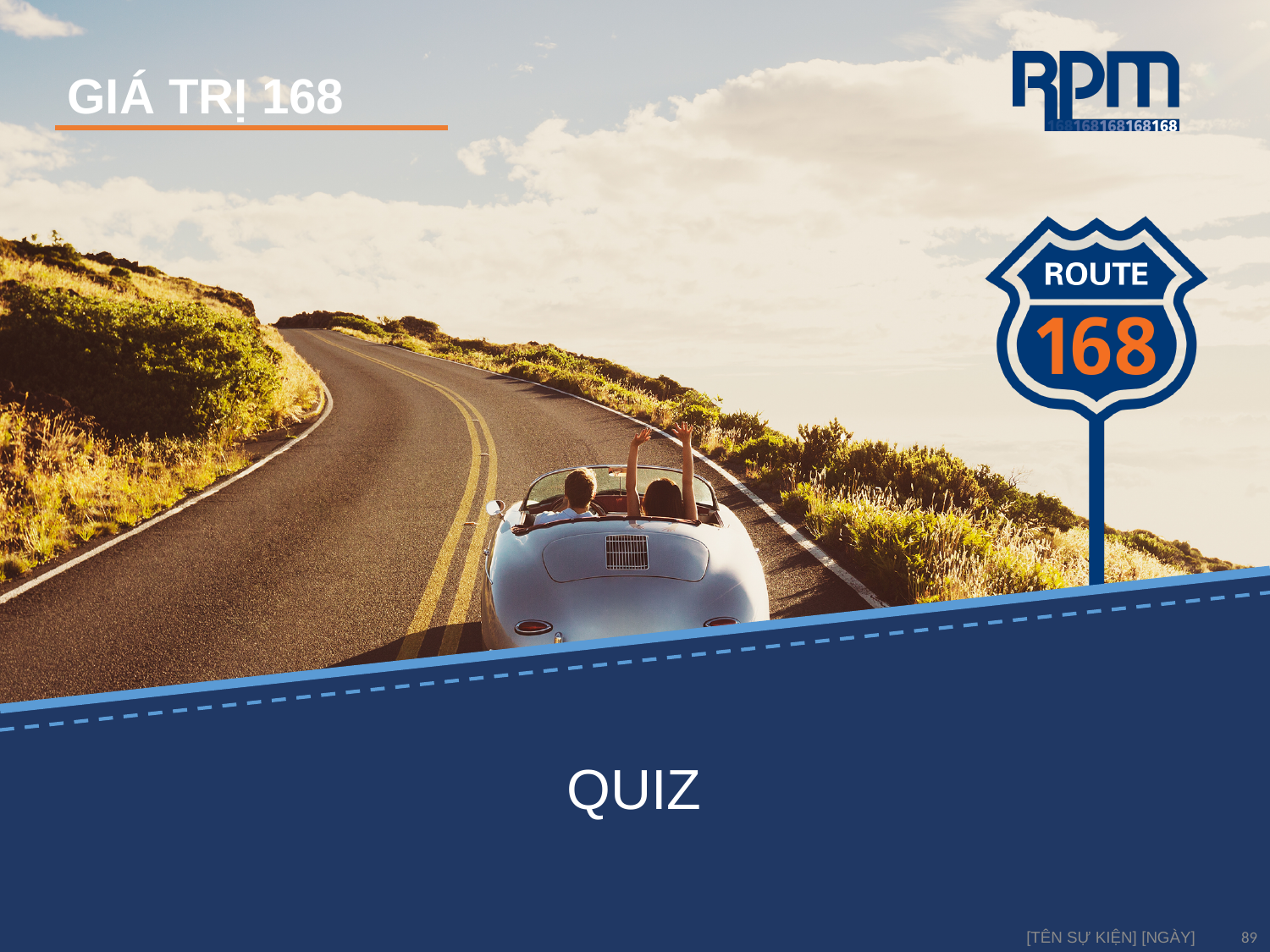

# QUIZ
[TÊN SỰ KIỆN] [NGÀY]
89